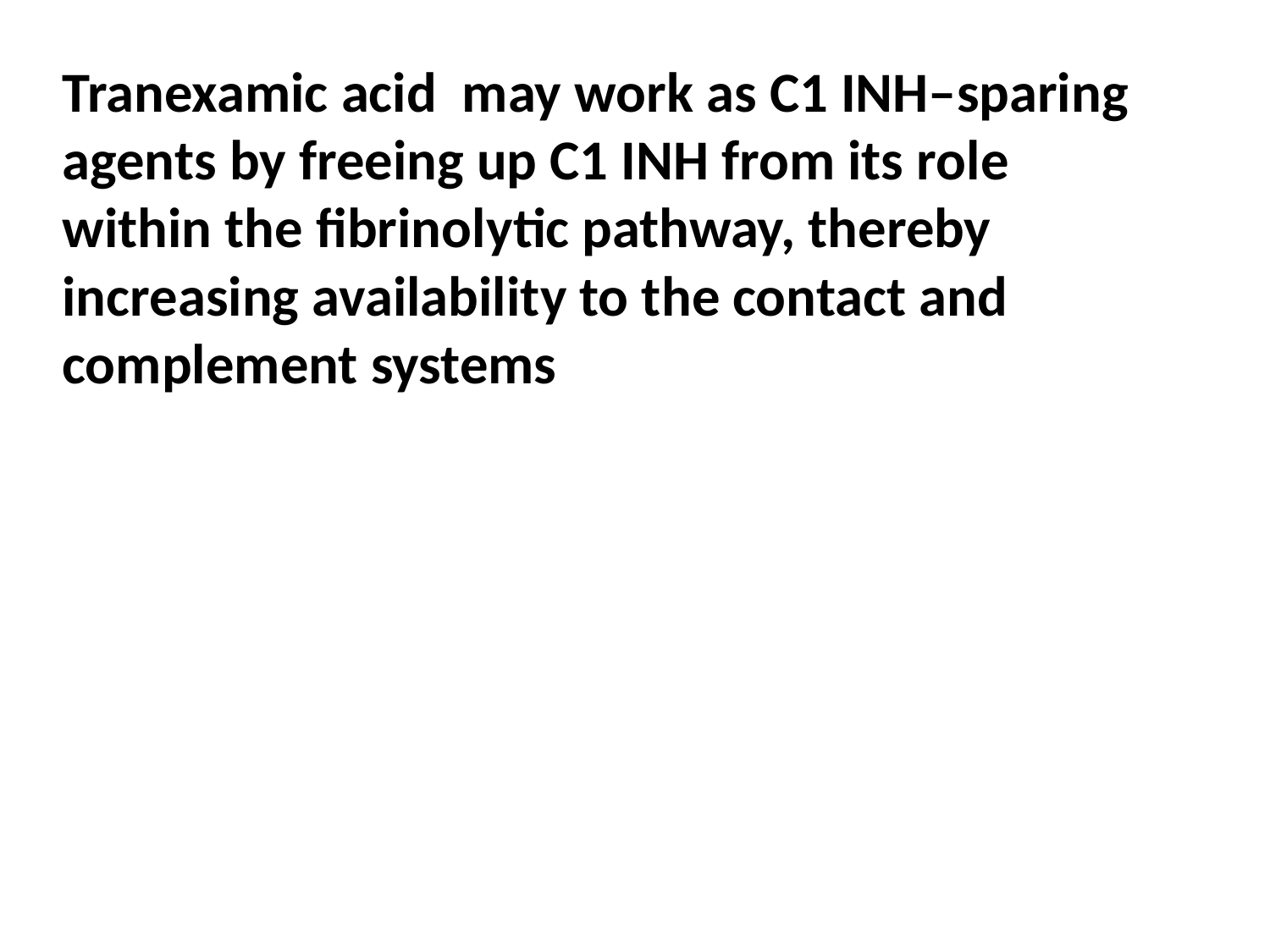

Tranexamic acid  may work as C1 INH–sparing agents by freeing up C1 INH from its role within the fibrinolytic pathway, thereby increasing availability to the contact and complement systems